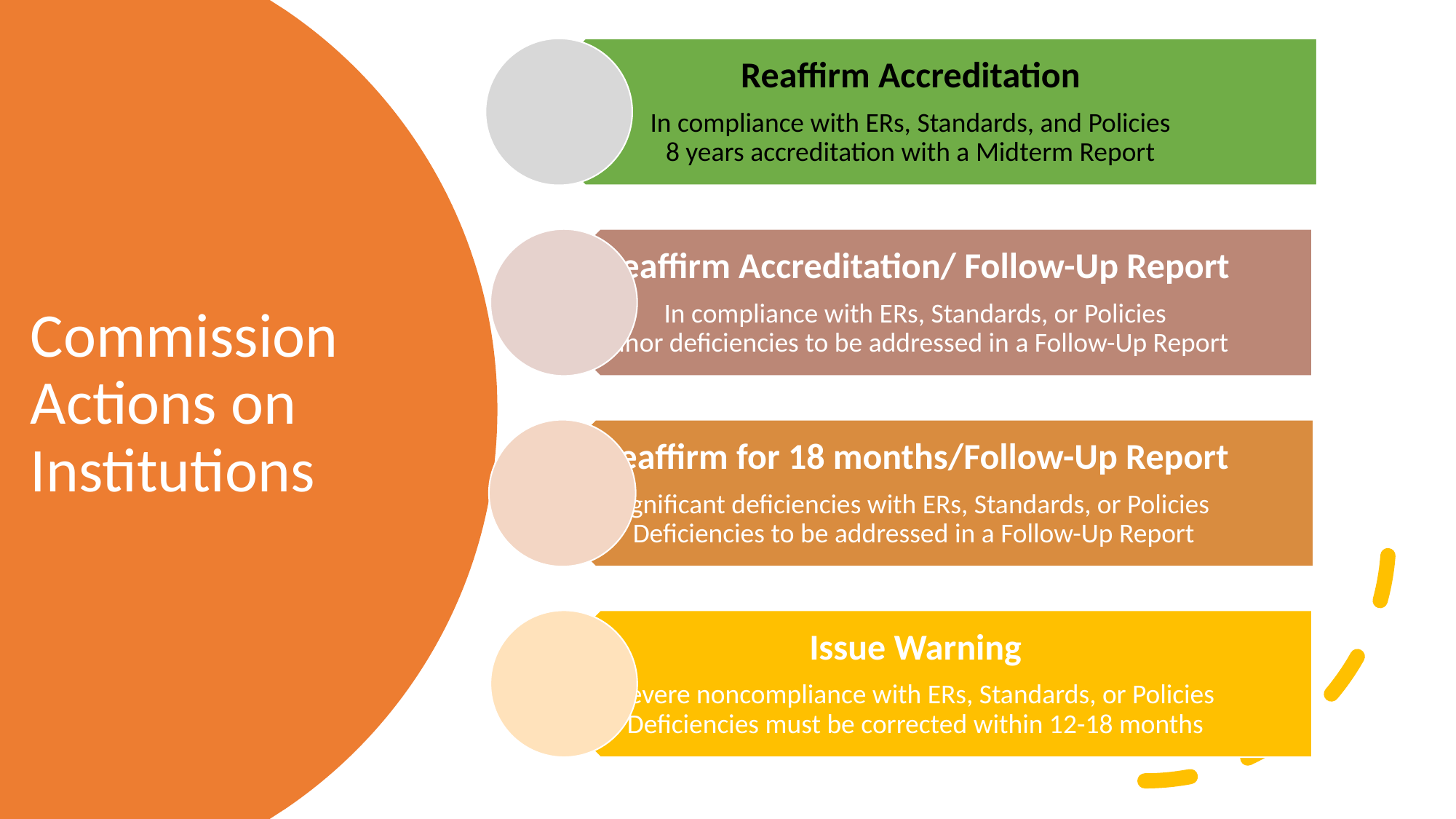

Reaffirm Accreditation
In compliance with ERs, Standards, and Policies
8 years accreditation with a Midterm Report
Reaffirm Accreditation/ Follow-Up Report
In compliance with ERs, Standards, or Policies
Minor deficiencies to be addressed in a Follow-Up Report
Reaffirm for 18 months/Follow-Up Report
Significant deficiencies with ERs, Standards, or Policies
Deficiencies to be addressed in a Follow-Up Report
Issue Warning
Severe noncompliance with ERs, Standards, or Policies Deficiencies must be corrected within 12-18 months
# Commission Actions on Institutions